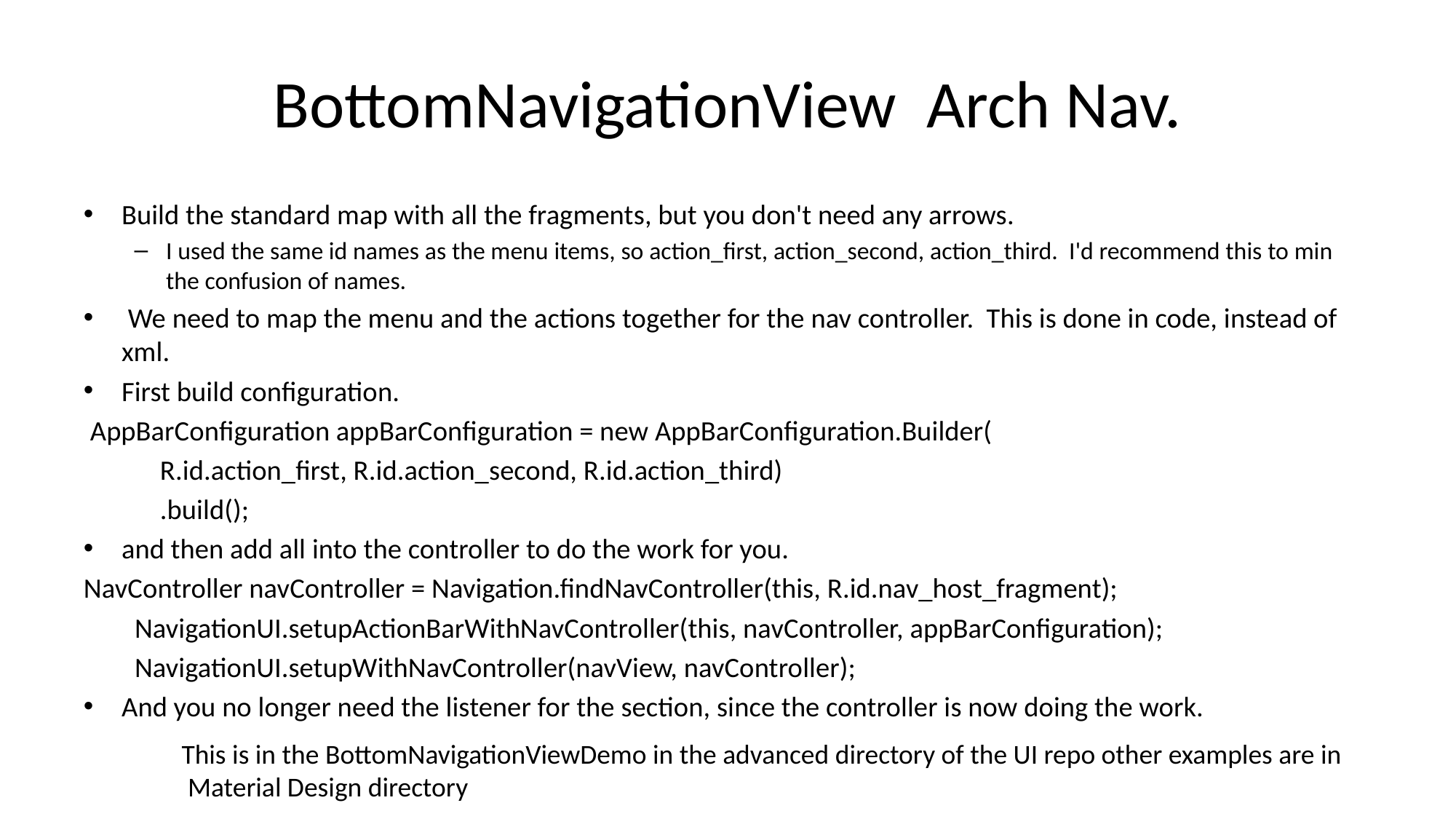

# BottomNavigationView  Arch Nav.
Build the standard map with all the fragments, but you don't need any arrows.
I used the same id names as the menu items, so action_first, action_second, action_third.  I'd recommend this to min the confusion of names.
 We need to map the menu and the actions together for the nav controller.  This is done in code, instead of xml.
First build configuration.
 AppBarConfiguration appBarConfiguration = new AppBarConfiguration.Builder(
            R.id.action_first, R.id.action_second, R.id.action_third)
            .build();
and then add all into the controller to do the work for you.
NavController navController = Navigation.findNavController(this, R.id.nav_host_fragment);
        NavigationUI.setupActionBarWithNavController(this, navController, appBarConfiguration);
        NavigationUI.setupWithNavController(navView, navController);
And you no longer need the listener for the section, since the controller is now doing the work.
This is in the BottomNavigationViewDemo in the advanced directory of the UI repo other examples are in
 Material Design directory